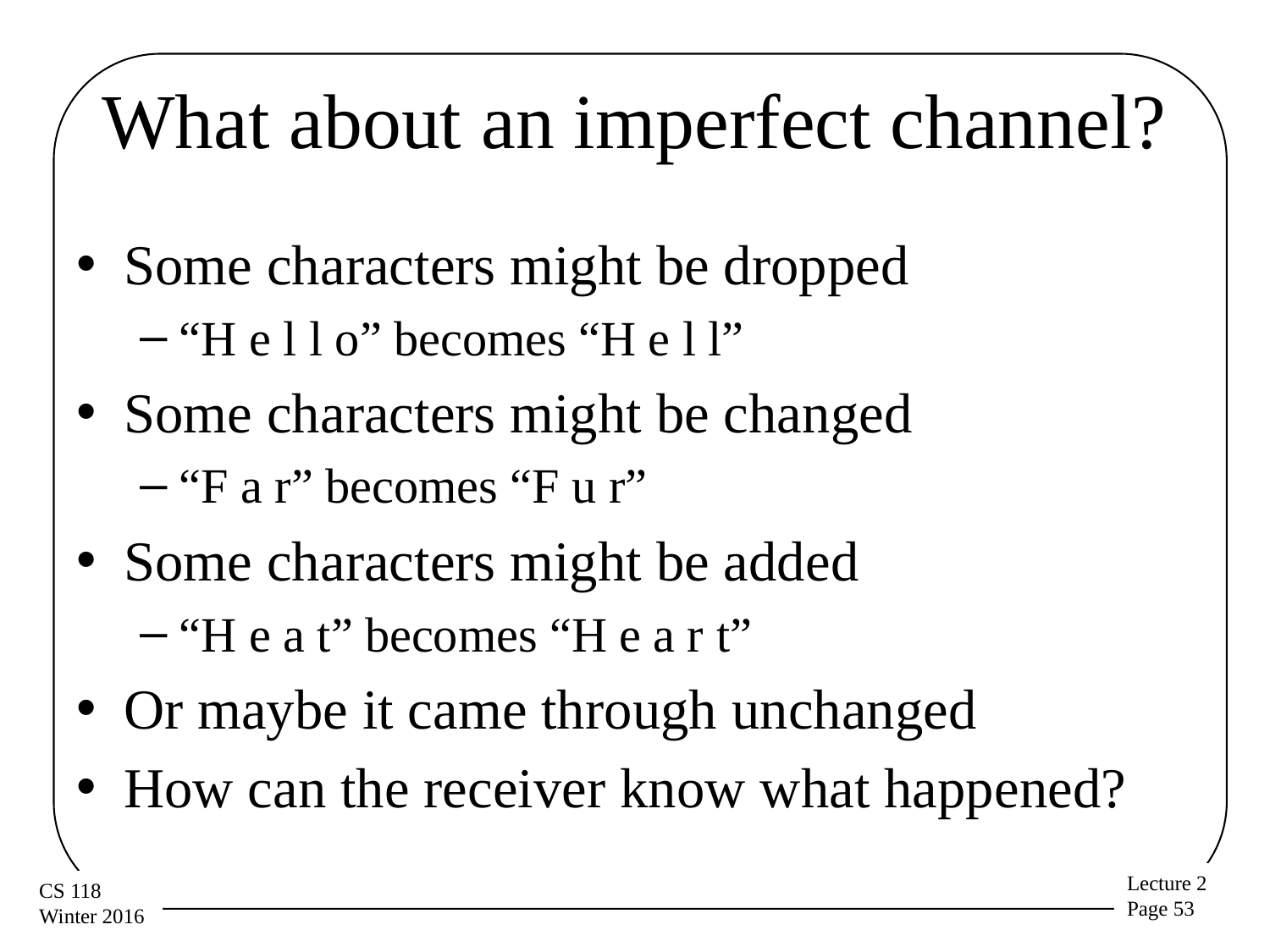

# What about an imperfect channel?
Some characters might be dropped
“H e l l o” becomes “H e l l”
Some characters might be changed
“F a r” becomes “F u r”
Some characters might be added
“H e a t” becomes “H e a r t”
Or maybe it came through unchanged
How can the receiver know what happened?